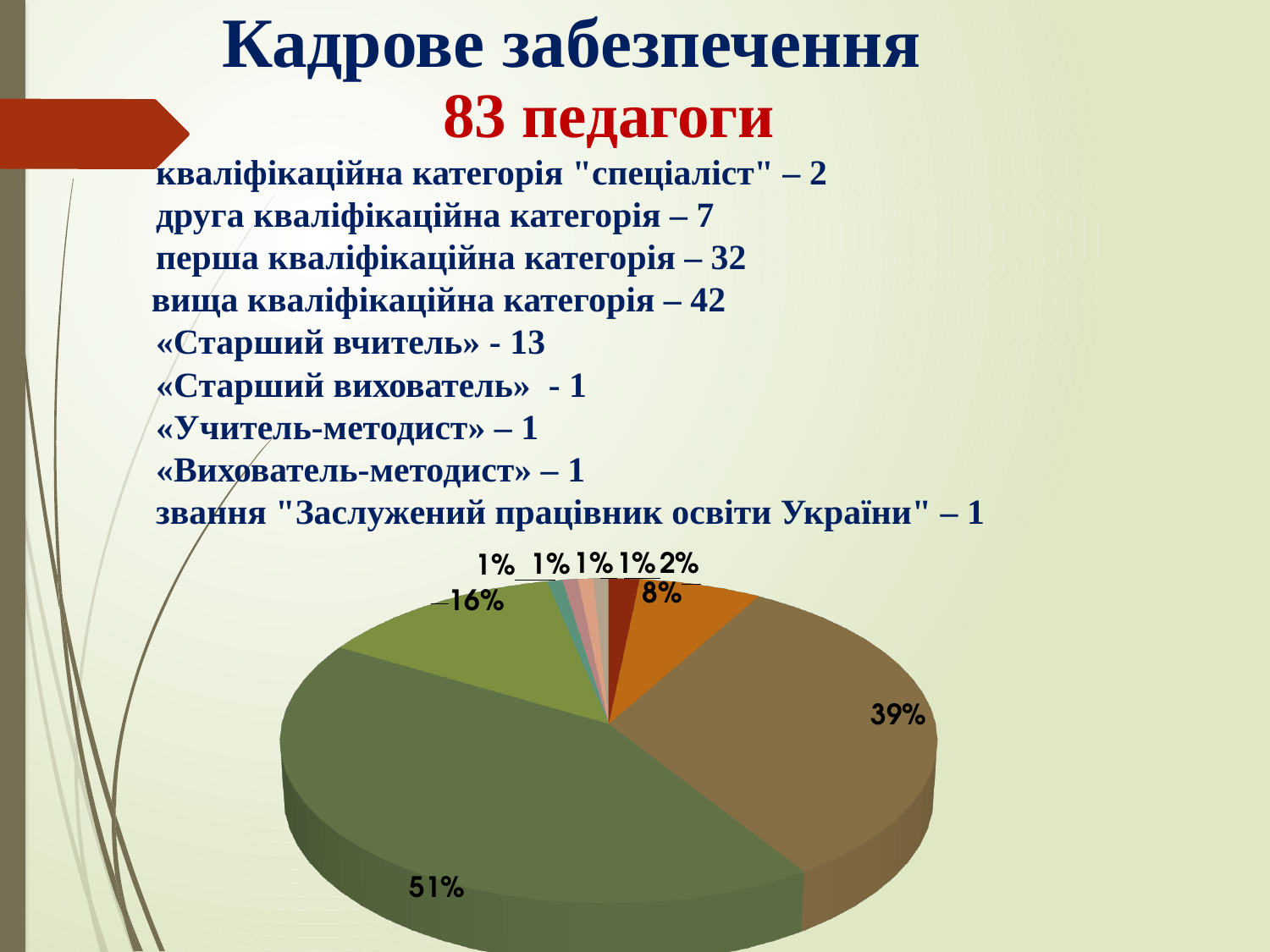

Кадрове забезпечення
83 педагоги
     кваліфікаційна категорія "спеціаліст" – 2
     друга кваліфікаційна категорія – 7
     перша кваліфікаційна категорія – 32
     вища кваліфікаційна категорія – 42
     «Старший вчитель» - 13
     «Старший вихователь»  - 1
     «Учитель-методист» – 1
     «Вихователь-методист» – 1
     звання "Заслужений працівник освіти України" – 1

[unsupported chart]